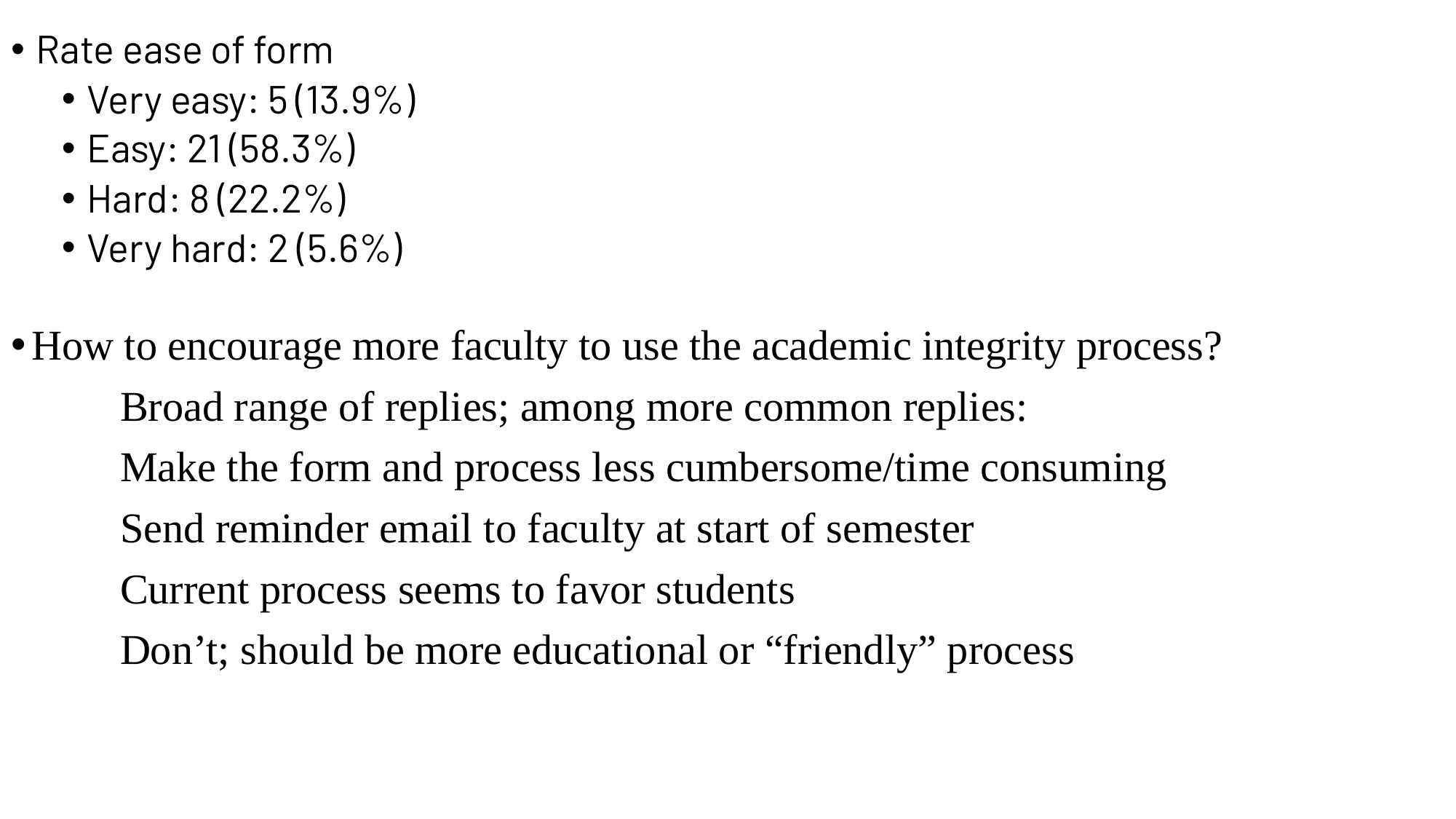

Rate ease of form
Very easy: 5 (13.9%)
Easy: 21 (58.3%)
Hard: 8 (22.2%)
Very hard: 2 (5.6%)

How to encourage more faculty to use the academic integrity process?
	Broad range of replies; among more common replies:
	Make the form and process less cumbersome/time consuming
	Send reminder email to faculty at start of semester
	Current process seems to favor students
	Don’t; should be more educational or “friendly” process